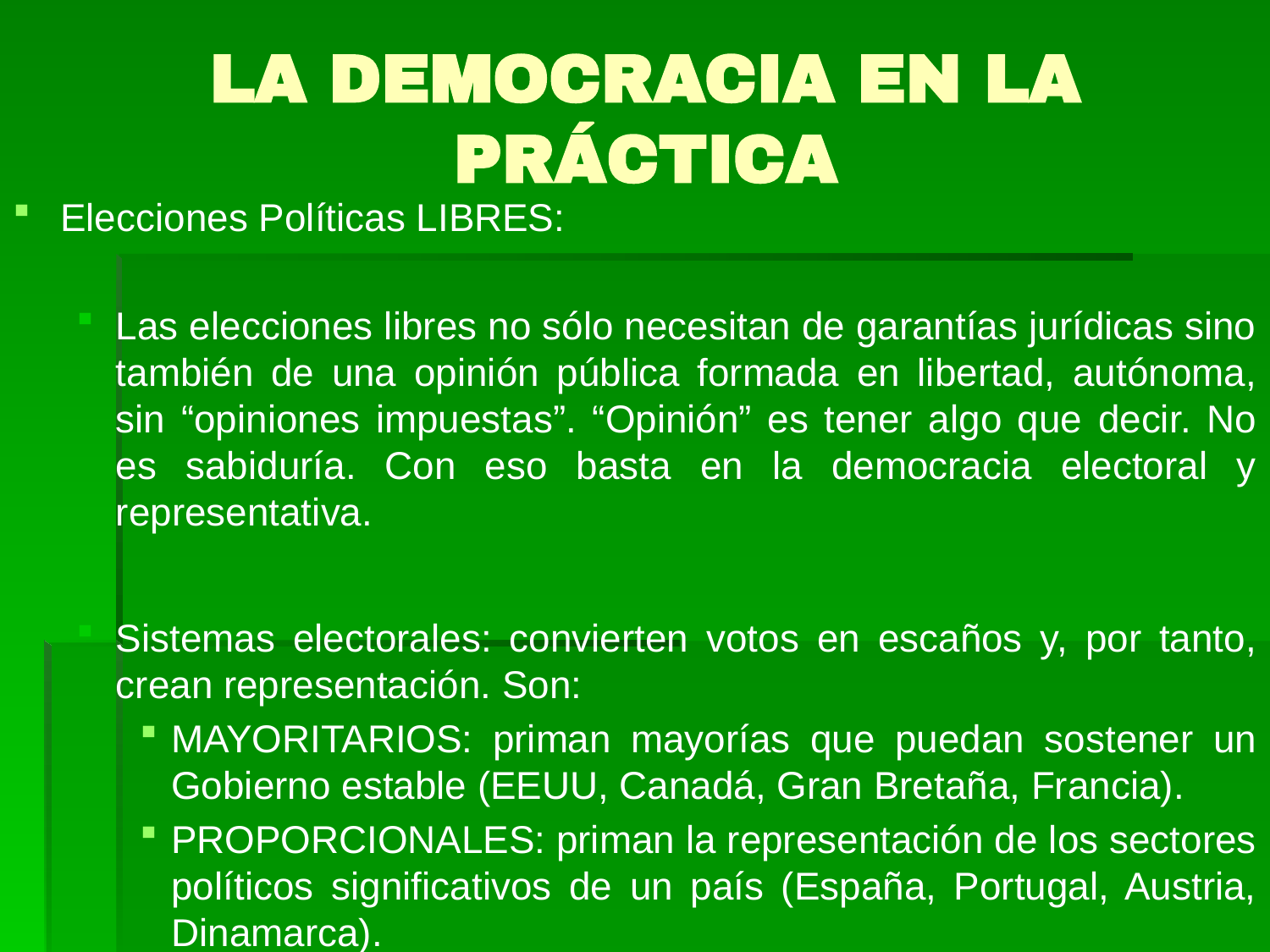

# LA DEMOCRACIA EN LA PRÁCTICA
Elecciones Políticas LIBRES:

Las elecciones libres no sólo necesitan de garantías jurídicas sino también de una opinión pública formada en libertad, autónoma, sin “opiniones impuestas”. “Opinión” es tener algo que decir. No es sabiduría. Con eso basta en la democracia electoral y representativa.

Sistemas electorales: convierten votos en escaños y, por tanto, crean representación. Son:
MAYORITARIOS: priman mayorías que puedan sostener un Gobierno estable (EEUU, Canadá, Gran Bretaña, Francia).
PROPORCIONALES: priman la representación de los sectores políticos significativos de un país (España, Portugal, Austria, Dinamarca).